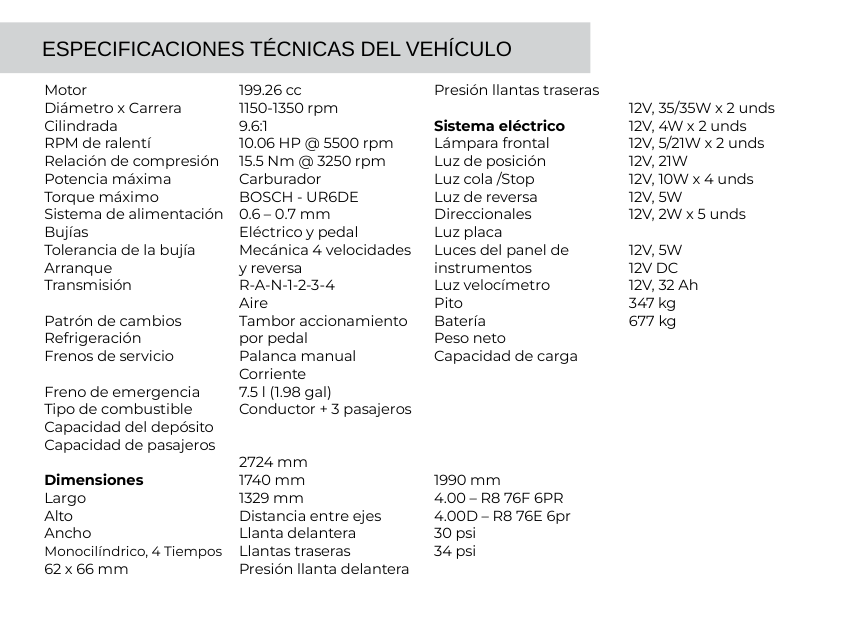

ESPECIFICACIONES TÉCNICAS DEL VEHÍCULO
Motor
Diámetro x Carrera
Cilindrada
RPM de ralentí
Relación de compresión
Potencia máxima
Torque máximo
Sistema de alimentación
Bujías
Tolerancia de la bujía
Arranque
Transmisión

Patrón de cambios
Refrigeración
Frenos de servicio

Freno de emergencia
Tipo de combustible
Capacidad del depósito
Capacidad de pasajeros

Dimensiones
Largo
Alto
Ancho
Monocilíndrico, 4 Tiempos
62 x 66 mm
199.26 cc
1150-1350 rpm
9.6:1
10.06 HP @ 5500 rpm
15.5 Nm @ 3250 rpm
Carburador
BOSCH - UR6DE
0.6 – 0.7 mm
Eléctrico y pedal
Mecánica 4 velocidades y reversa
R-A-N-1-2-3-4
Aire
Tambor accionamiento por pedal
Palanca manual
Corriente
7.5 l (1.98 gal)
Conductor + 3 pasajeros

2724 mm
1740 mm
1329 mm
Distancia entre ejes
Llanta delantera
Llantas traseras
Presión llanta delantera Presión llantas traseras

Sistema eléctrico
Lámpara frontal
Luz de posición
Luz cola /Stop
Luz de reversa
Direccionales
Luz placa
Luces del panel de instrumentos
Luz velocímetro
Pito
Batería
Peso neto
Capacidad de carga

1990 mm
4.00 – R8 76F 6PR
4.00D – R8 76E 6pr
30 psi
34 psi

12V, 35/35W x 2 unds
12V, 4W x 2 unds
12V, 5/21W x 2 unds
12V, 21W
12V, 10W x 4 unds
12V, 5W
12V, 2W x 5 unds

12V, 5W
12V DC
12V, 32 Ah
347 kg
677 kg